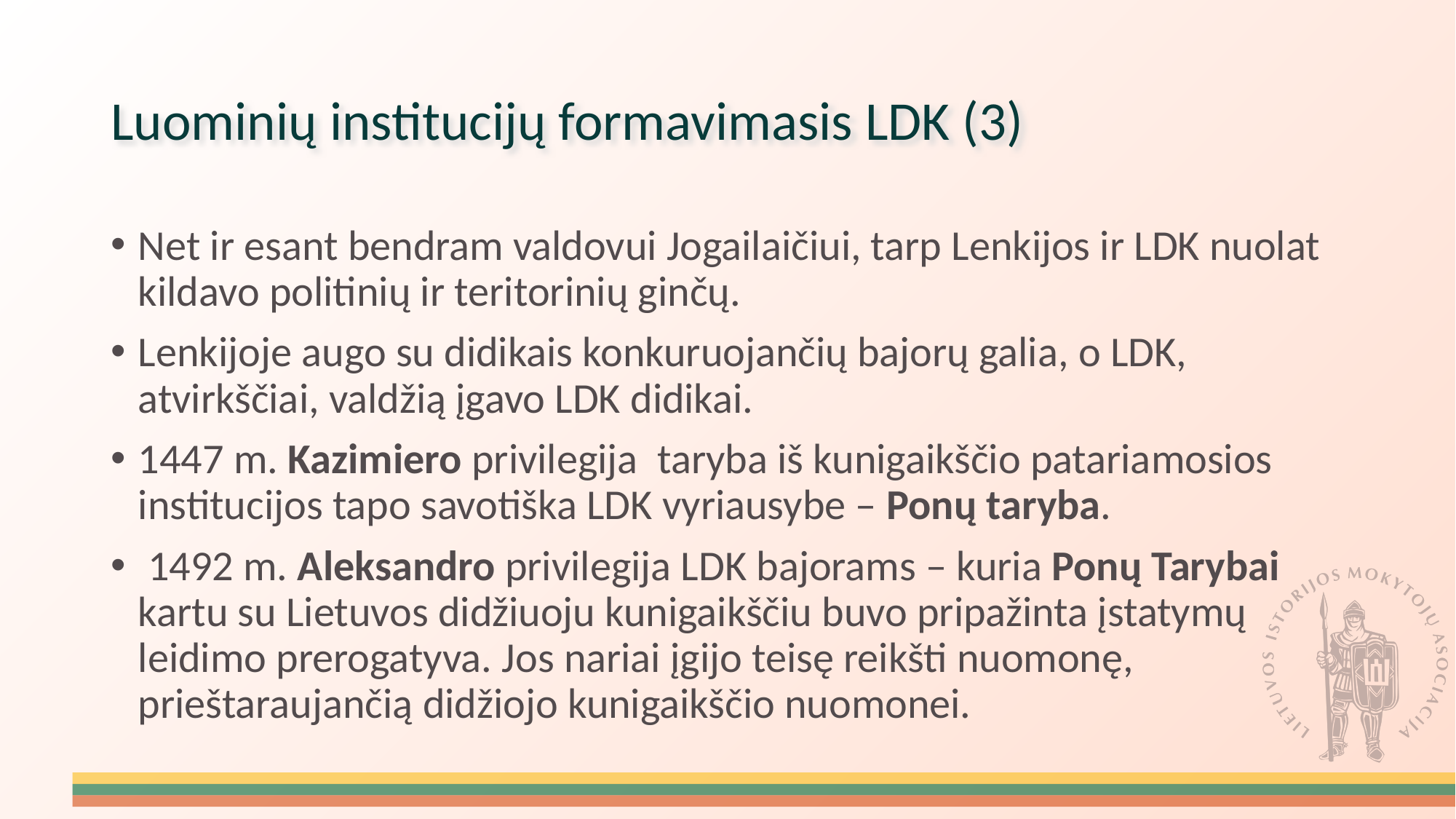

# Luominių institucijų formavimasis LDK (3)
Net ir esant bendram valdovui Jogailaičiui, tarp Lenkijos ir LDK nuolat kildavo politinių ir teritorinių ginčų.
Lenkijoje augo su didikais konkuruojančių bajorų galia, o LDK, atvirkščiai, valdžią įgavo LDK didikai.
1447 m. Kazimiero privilegija  taryba iš kunigaikščio patariamosios institucijos tapo savotiška LDK vyriausybe – Ponų taryba.
 1492 m. Aleksandro privilegija LDK bajorams – kuria Ponų Tarybai kartu su Lietuvos didžiuoju kunigaikščiu buvo pripažinta įstatymų leidimo prerogatyva. Jos nariai įgijo teisę reikšti nuomonę, prieštaraujančią didžiojo kunigaikščio nuomonei.